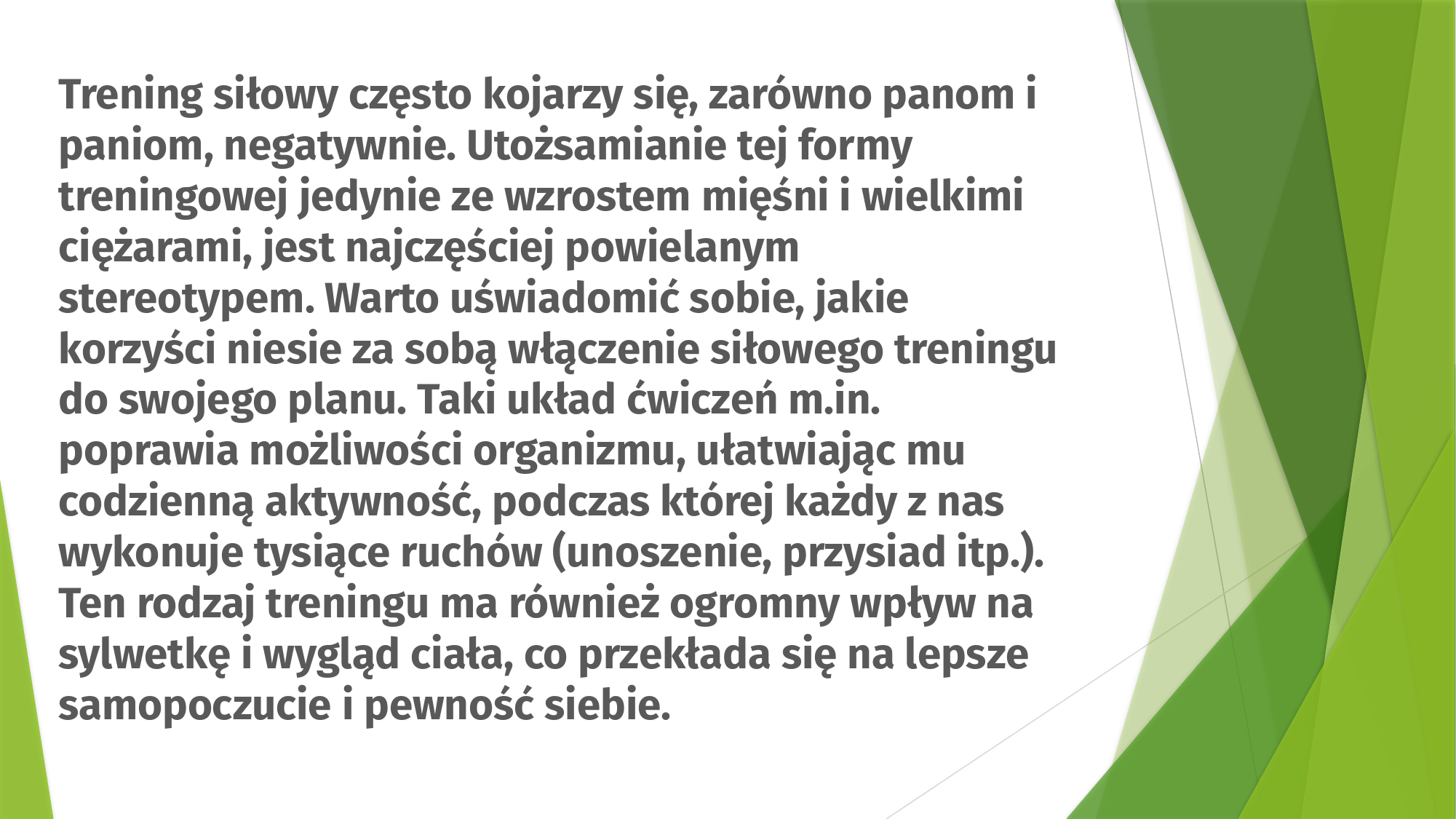

# Trening siłowy często kojarzy się, zarówno panom i paniom, negatywnie. Utożsamianie tej formy treningowej jedynie ze wzrostem mięśni i wielkimi ciężarami, jest najczęściej powielanym stereotypem. Warto uświadomić sobie, jakie korzyści niesie za sobą włączenie siłowego treningu do swojego planu. Taki układ ćwiczeń m.in. poprawia możliwości organizmu, ułatwiając mu codzienną aktywność, podczas której każdy z nas wykonuje tysiące ruchów (unoszenie, przysiad itp.). Ten rodzaj treningu ma również ogromny wpływ na sylwetkę i wygląd ciała, co przekłada się na lepsze samopoczucie i pewność siebie.